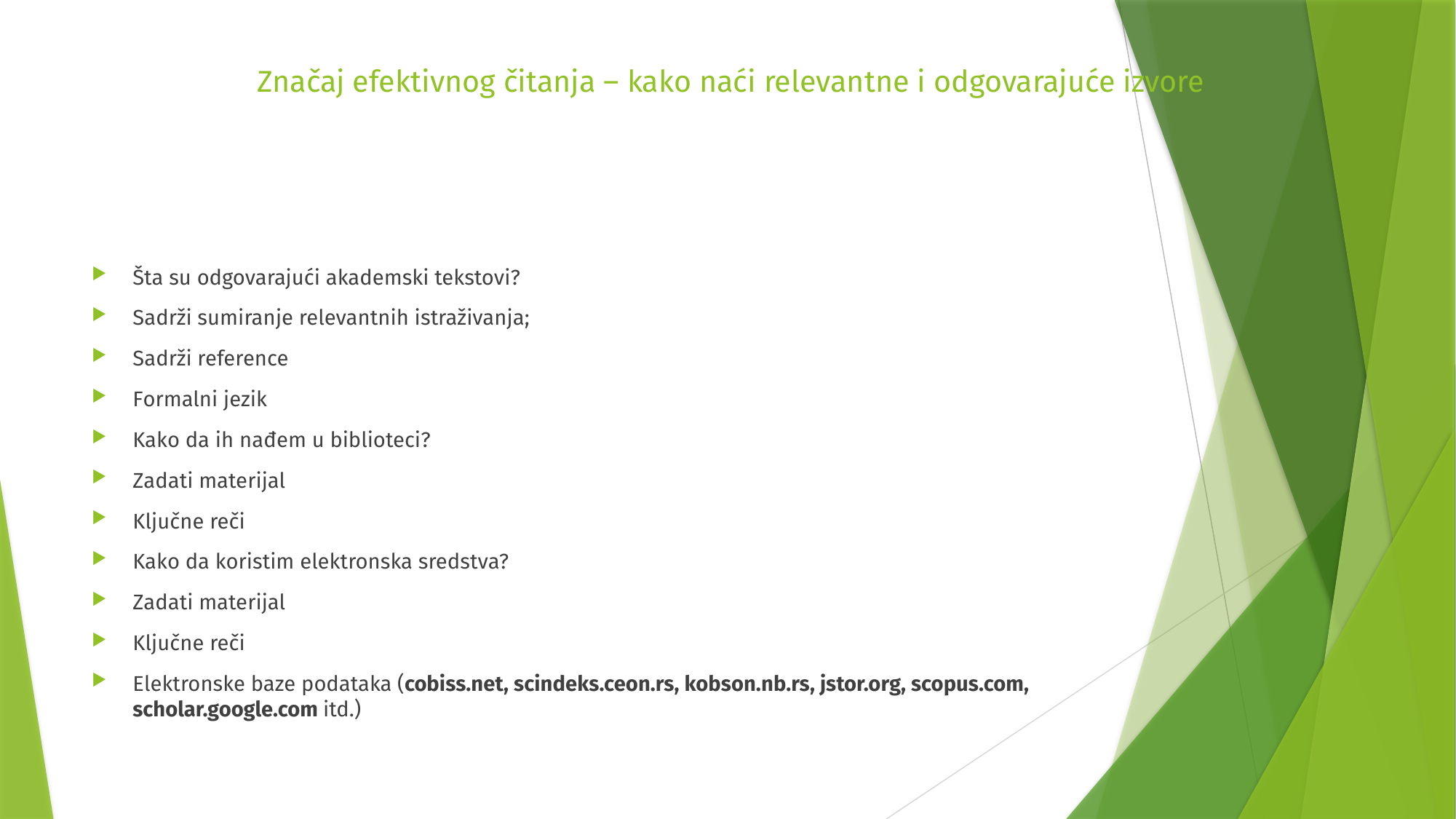

# Značaj efektivnog čitanja – kako naći relevantne i odgovarajuće izvore
Šta su odgovarajući akademski tekstovi?
Sadrži sumiranje relevantnih istraživanja;
Sadrži reference
Formalni jezik
Kako da ih nađem u biblioteci?
Zadati materijal
Ključne reči
Kako da koristim elektronska sredstva?
Zadati materijal
Ključne reči
Elektronske baze podataka (cobiss.net, scindeks.ceon.rs, kobson.nb.rs, jstor.org, scopus.com, scholar.google.com itd.)